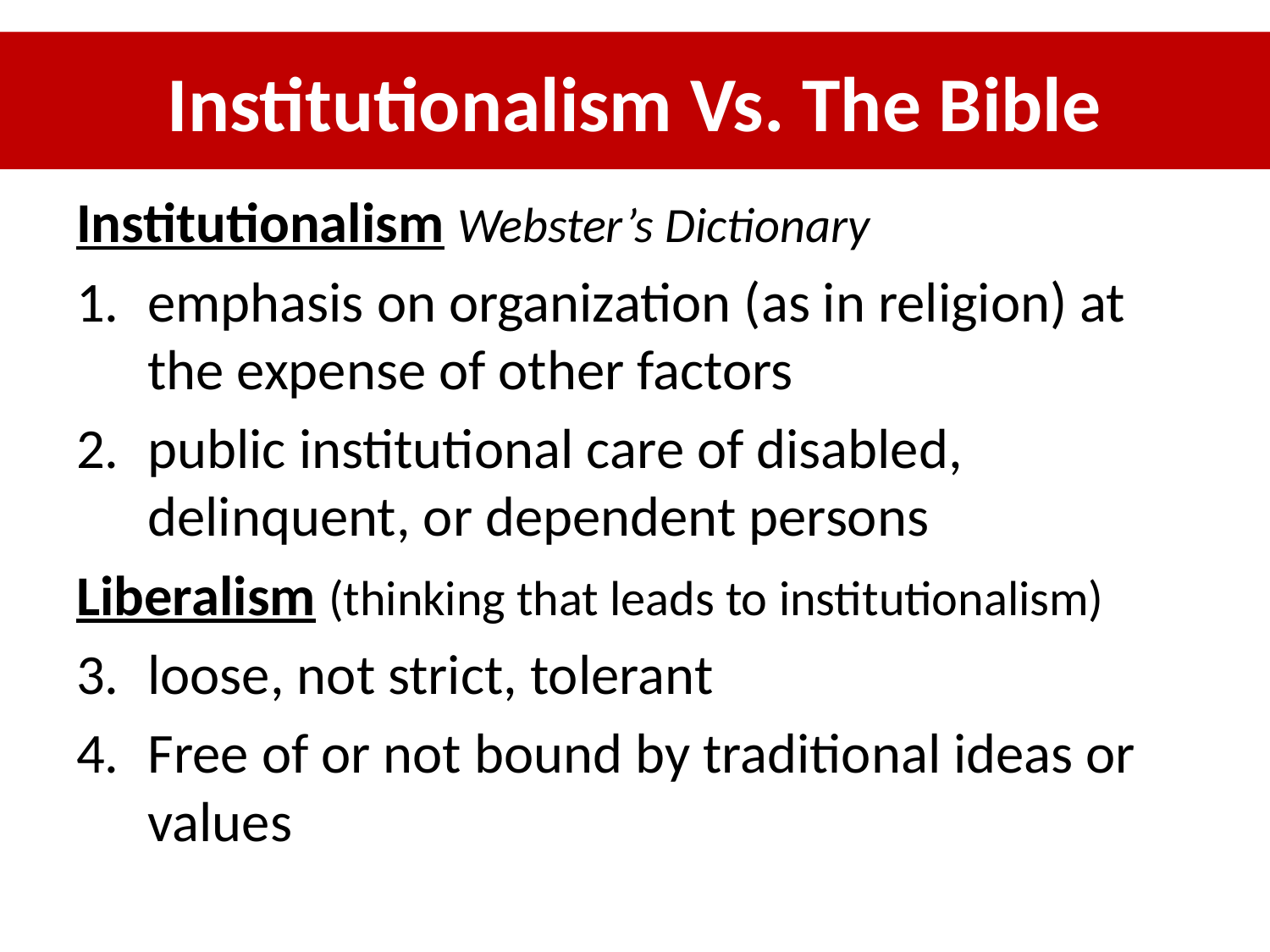

# Institutionalism Vs. The Bible
Institutionalism Webster’s Dictionary
emphasis on organization (as in religion) at the expense of other factors
public institutional care of disabled, delinquent, or dependent persons
Liberalism (thinking that leads to institutionalism)
loose, not strict, tolerant
Free of or not bound by traditional ideas or values